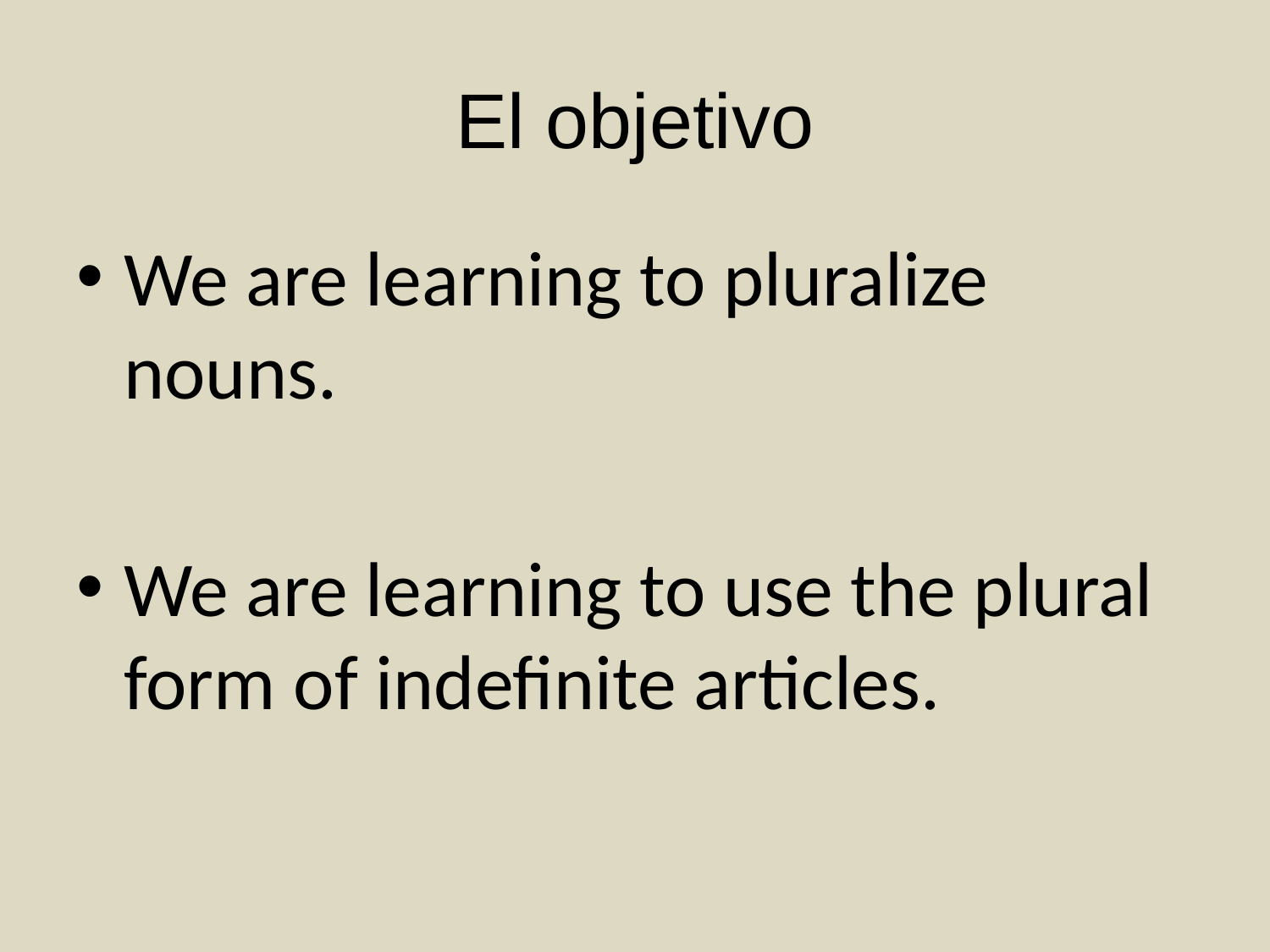

# El objetivo
We are learning to pluralize nouns.

We are learning to use the plural form of indefinite articles.